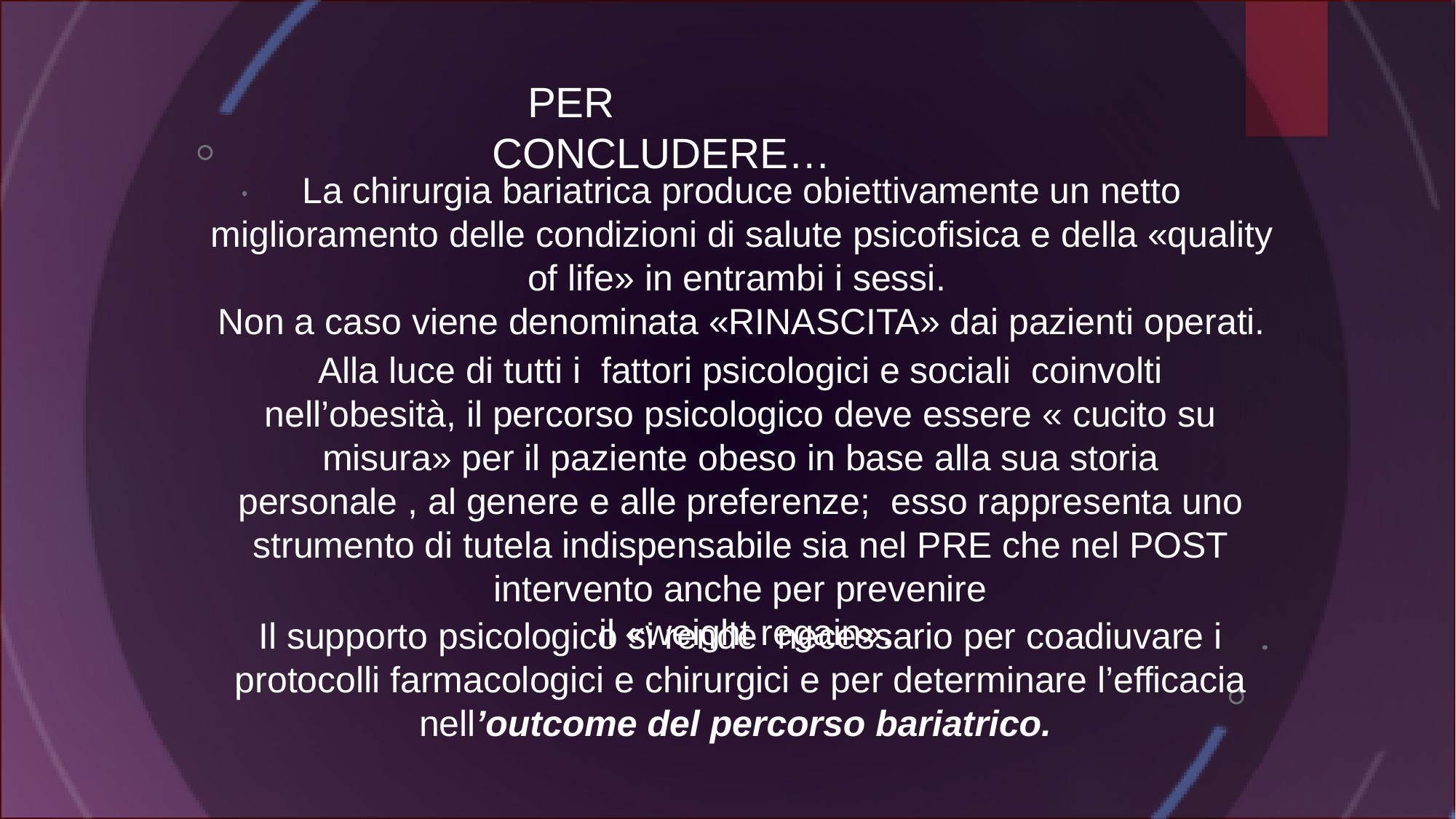

PER CONCLUDERE…

La chirurgia bariatrica produce obiettivamente un netto miglioramento delle condizioni di salute psicofisica e della «quality of life» in entrambi i sessi.
Non a caso viene denominata «RINASCITA» dai pazienti operati.
Alla luce di tutti i  fattori psicologici e sociali  coinvolti nell’obesità, il percorso psicologico deve essere « cucito su misura» per il paziente obeso in base alla sua storia personale , al genere e alle preferenze;  esso rappresenta uno strumento di tutela indispensabile sia nel PRE che nel POST intervento anche per prevenire
 il «weight regain».
Il supporto psicologico si rende  necessario per coadiuvare i protocolli farmacologici e chirurgici e per determinare l’efficacia nell’outcome del percorso bariatrico.